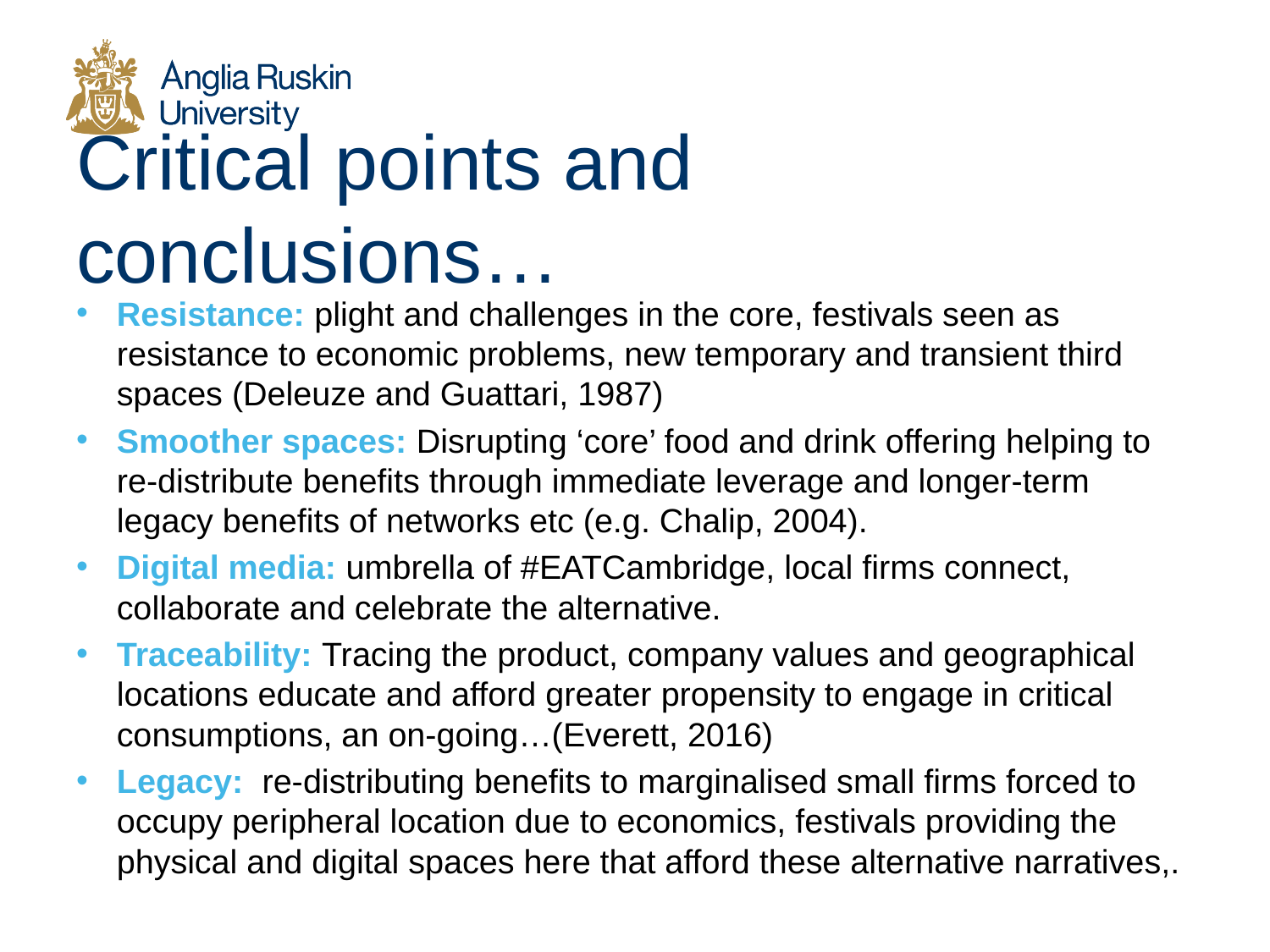

# Critical points and conclusions…
Resistance: plight and challenges in the core, festivals seen as resistance to economic problems, new temporary and transient third spaces (Deleuze and Guattari, 1987)
Smoother spaces: Disrupting ‘core’ food and drink offering helping to re-distribute benefits through immediate leverage and longer-term legacy benefits of networks etc (e.g. Chalip, 2004).
Digital media: umbrella of #EATCambridge, local firms connect, collaborate and celebrate the alternative.
Traceability: Tracing the product, company values and geographical locations educate and afford greater propensity to engage in critical consumptions, an on-going…(Everett, 2016)
Legacy:  re-distributing benefits to marginalised small firms forced to occupy peripheral location due to economics, festivals providing the physical and digital spaces here that afford these alternative narratives,.